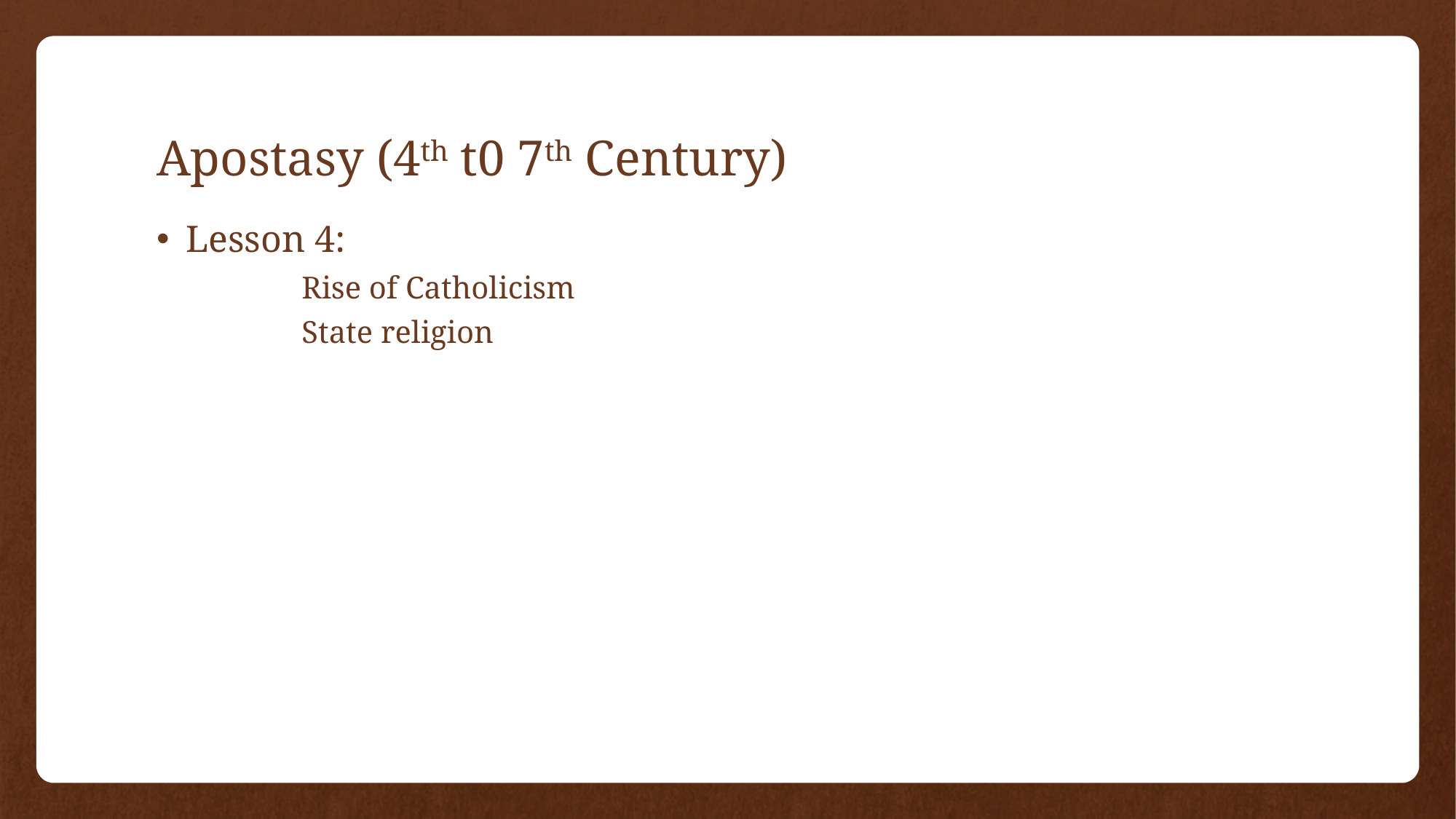

# Apostasy (4th t0 7th Century)
Lesson 4:
	Rise of Catholicism
	State religion